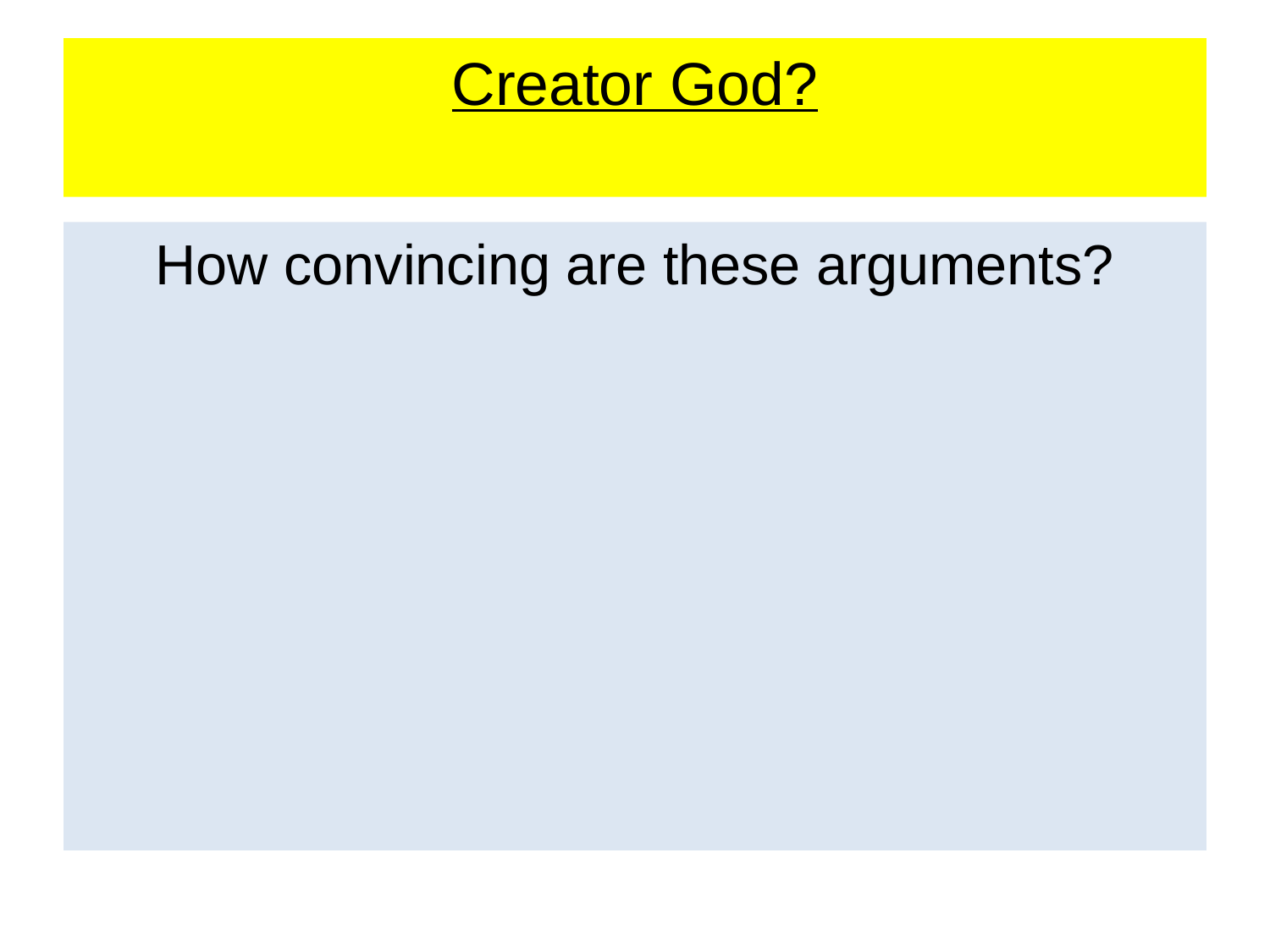

# Creator God?
How convincing are these arguments?